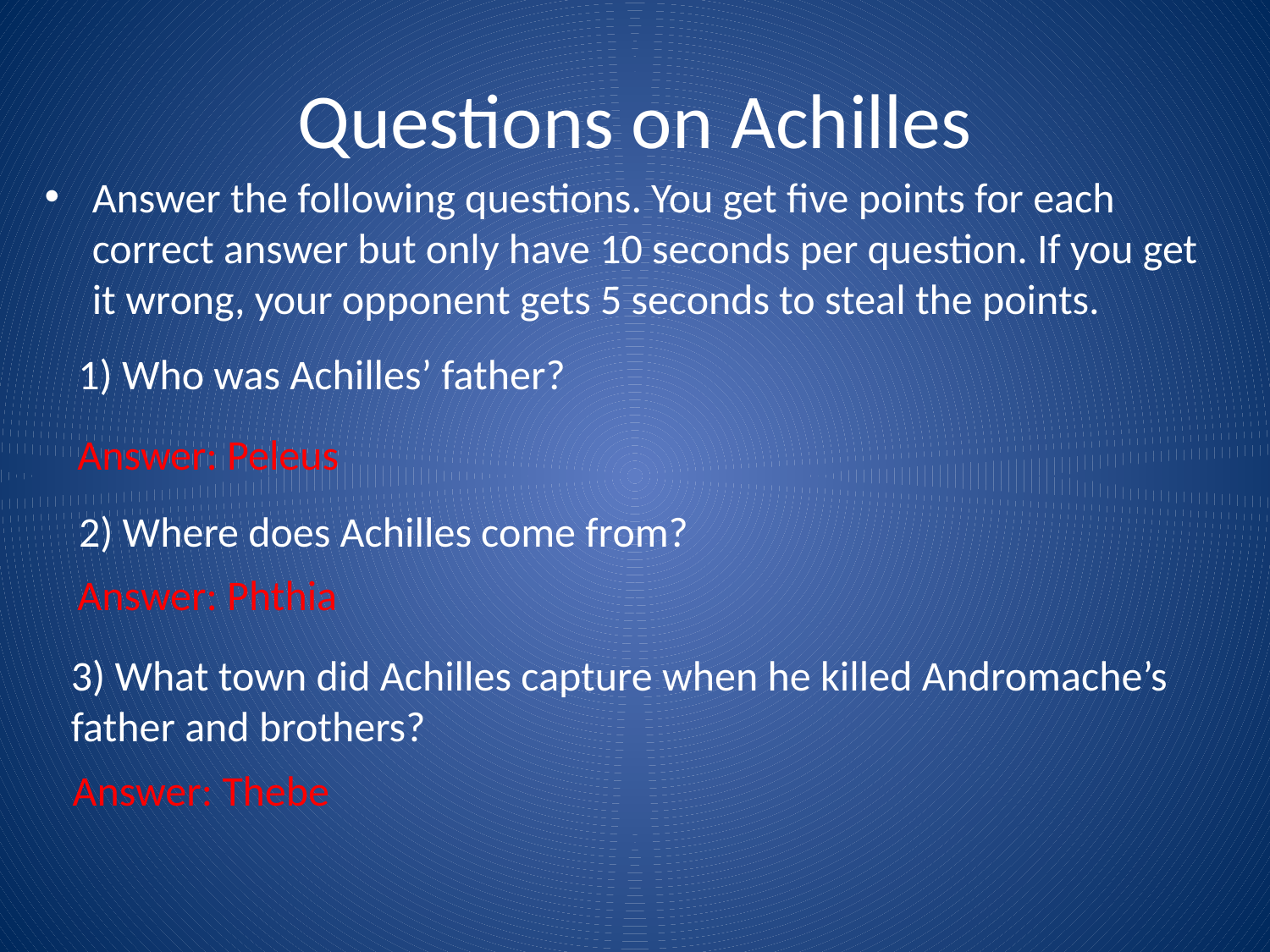

# Questions on Achilles
Answer the following questions. You get five points for each correct answer but only have 10 seconds per question. If you get it wrong, your opponent gets 5 seconds to steal the points.
1) Who was Achilles’ father?
Answer: Peleus
2) Where does Achilles come from?
Answer: Phthia
3) What town did Achilles capture when he killed Andromache’s father and brothers?
Answer: Thebe